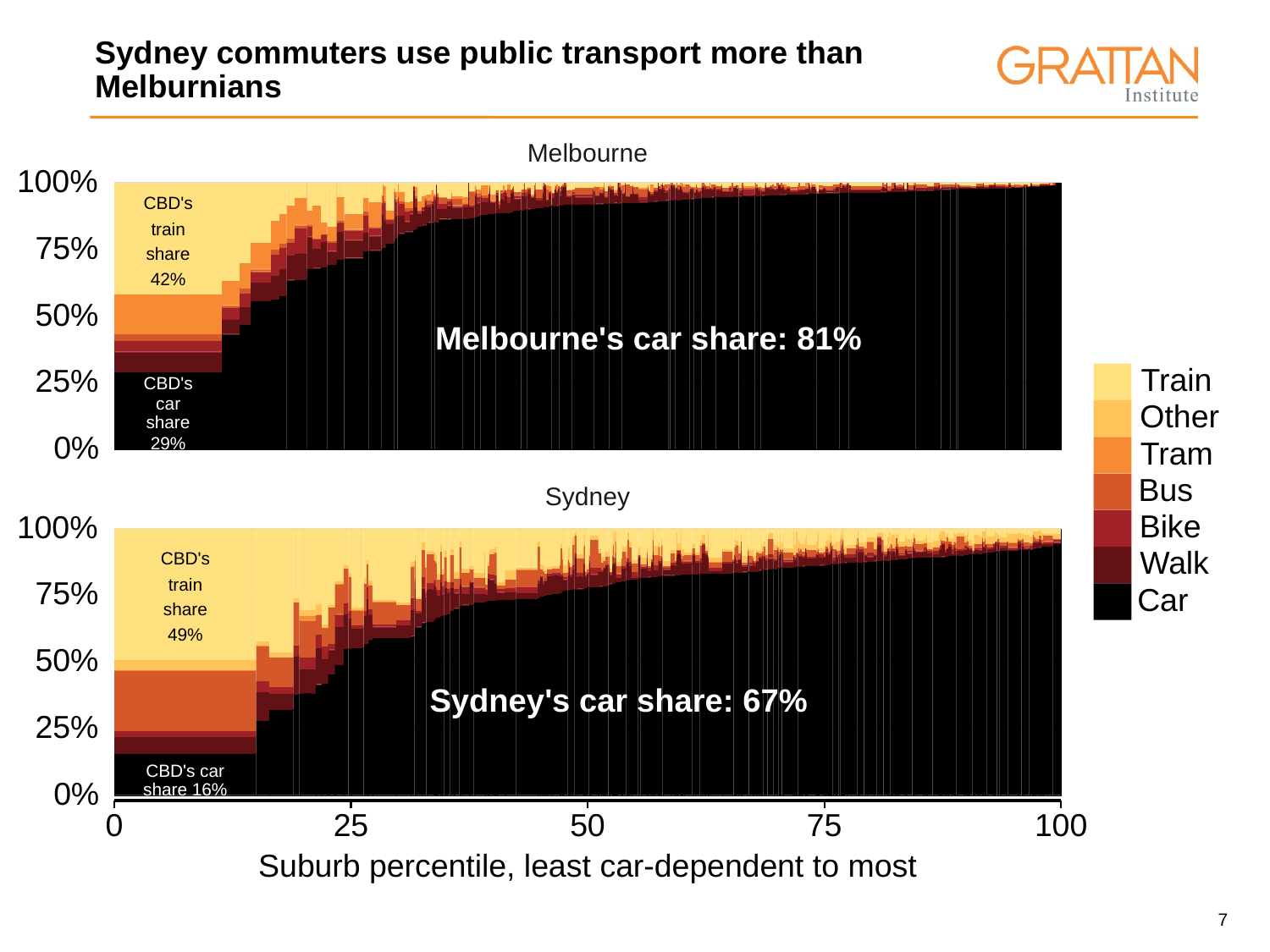

Sydney commuters use public transport more than Melburnians
Melbourne
100%

CBD's

train

75%

share

42%

50%

Melbourne's car share: 81%

Train

25%
CBD's

car

Other
share

29%

0%
Tram

Bus
Sydney

Bike
100%

CBD's

Walk

train

75%

Car

share

49%

50%

Sydney's car share: 67%

25%

CBD's car
share 16%
0%

0
25
50
100
75
Suburb percentile, least car-dependent to most